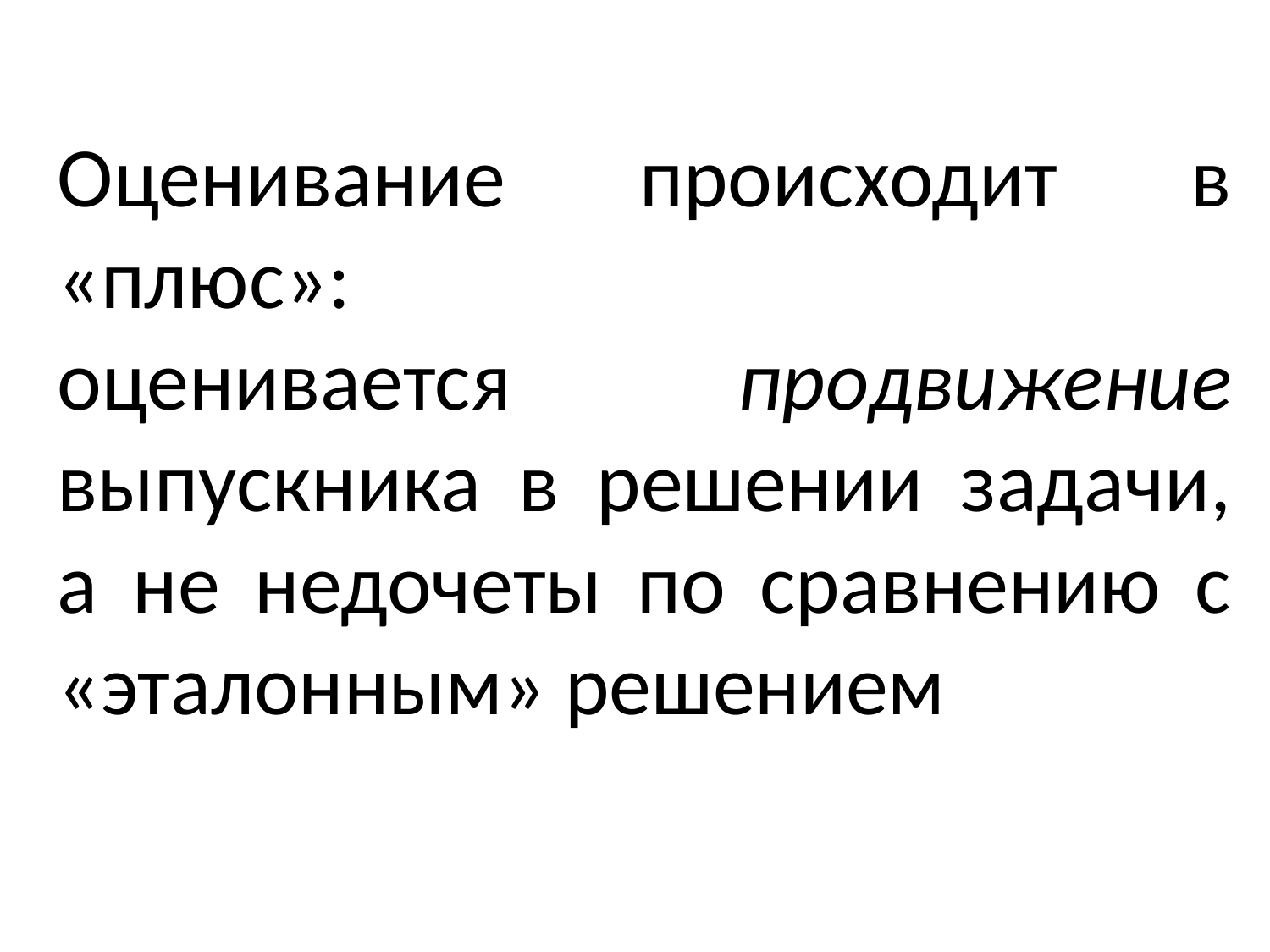

Оценивание происходит в «плюс»:
оценивается продвижение выпускника в решении задачи, а не недочеты по сравнению с «эталонным» решением